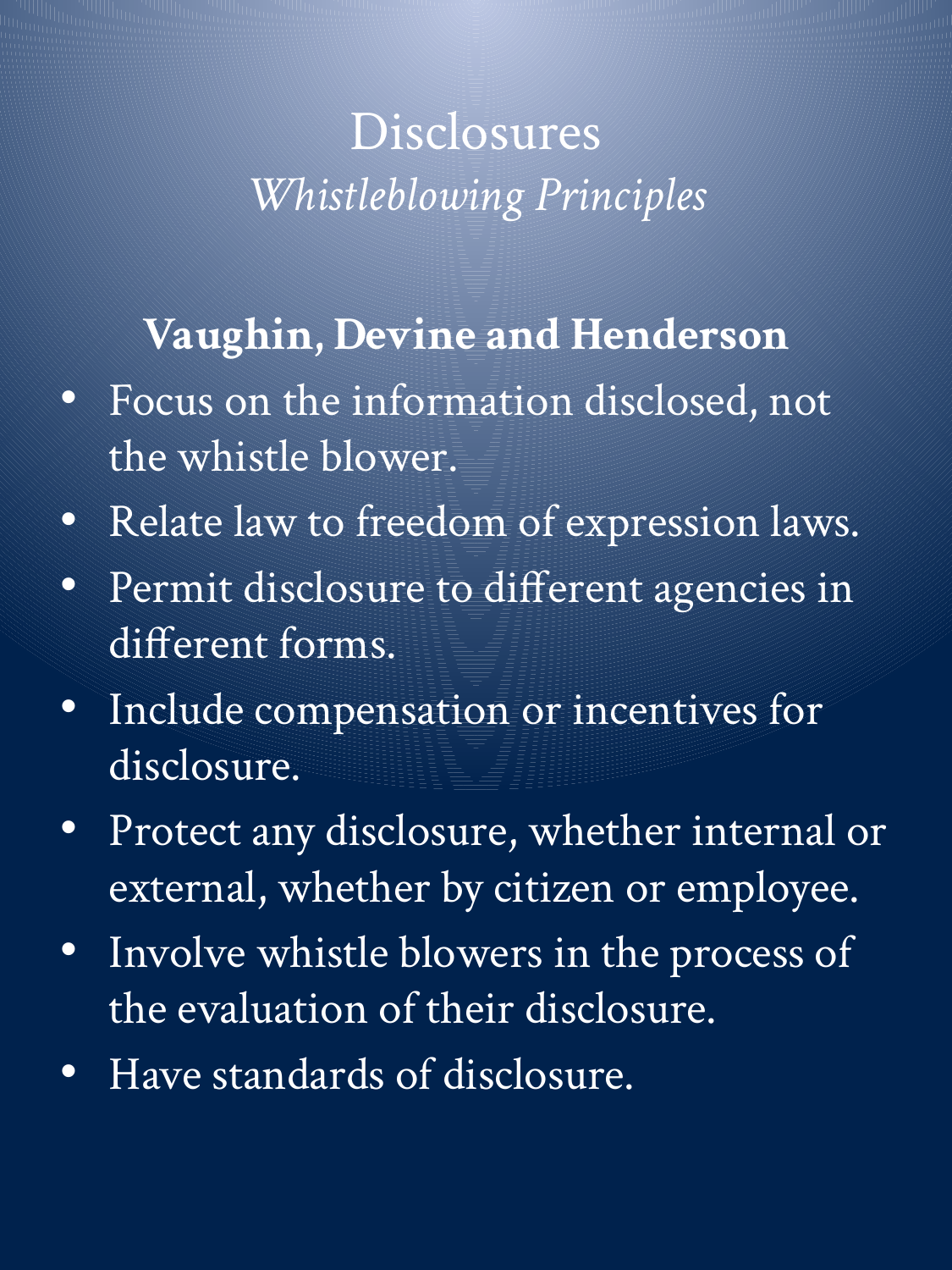

# Disclosures Whistleblowing Principles
Vaughin, Devine and Henderson
Focus on the information disclosed, not the whistle blower.
Relate law to freedom of expression laws.
Permit disclosure to different agencies in different forms.
Include compensation or incentives for disclosure.
Protect any disclosure, whether internal or external, whether by citizen or employee.
Involve whistle blowers in the process of the evaluation of their disclosure.
Have standards of disclosure.